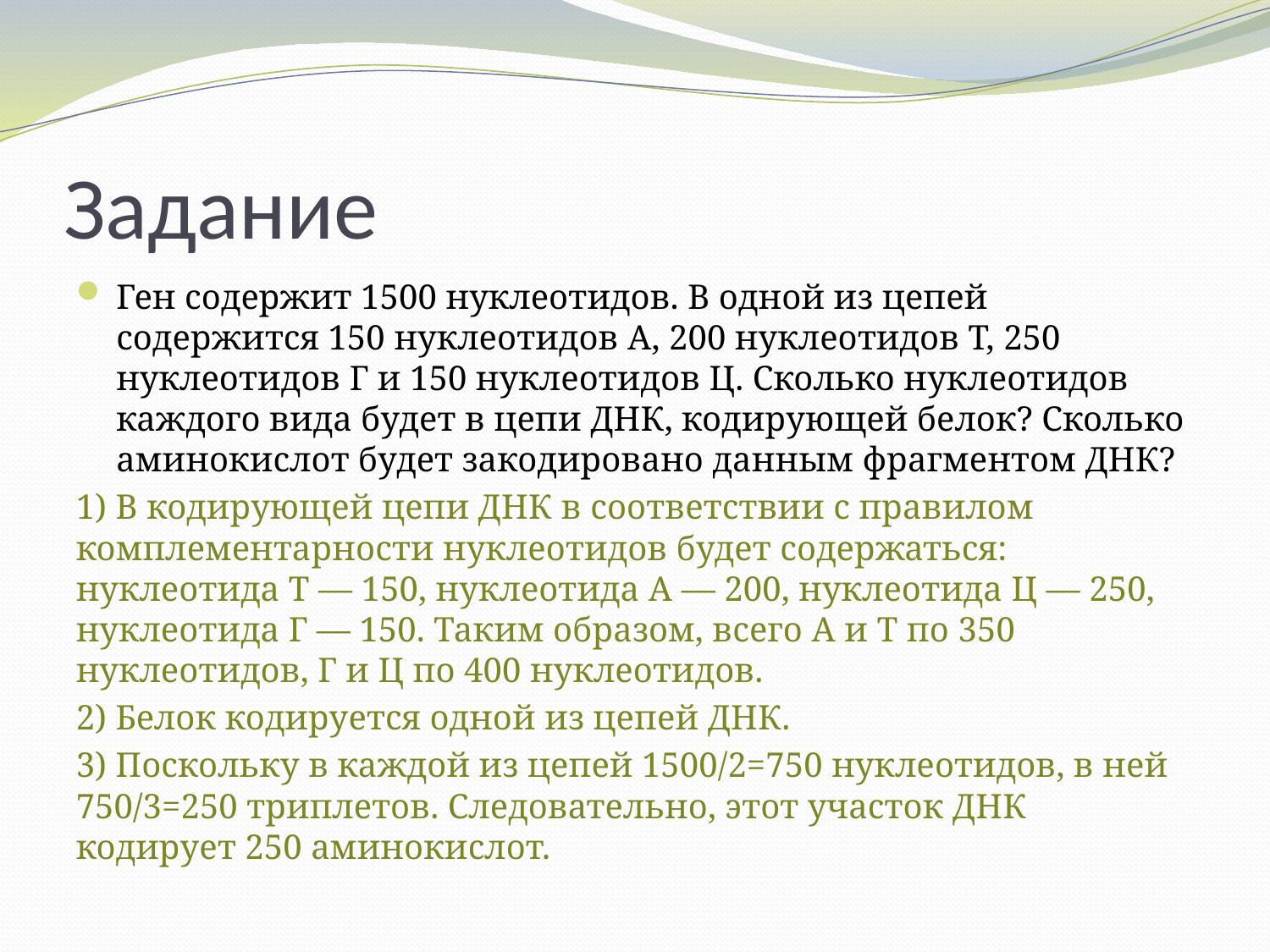

# Задание
Ген содержит 1500 нуклеотидов. В одной из цепей содержится 150 нуклеотидов А, 200 нуклеотидов Т, 250 нуклеотидов Г и 150 нуклеотидов Ц. Сколько нуклеотидов каждого вида будет в цепи ДНК, кодирующей белок? Сколько аминокислот будет закодировано данным фрагментом ДНК?
1) В кодирующей цепи ДНК в соответствии с правилом комплементарности нуклеотидов будет содержаться: нуклеотида Т — 150, нуклеотида А — 200, нуклеотида Ц — 250, нуклеотида Г — 150. Таким образом, всего А и Т по 350 нуклеотидов, Г и Ц по 400 нуклеотидов.
2) Белок кодируется одной из цепей ДНК.
3) Поскольку в каждой из цепей 1500/2=750 нуклеотидов, в ней 750/3=250 триплетов. Следовательно, этот участок ДНК кодирует 250 аминокислот.